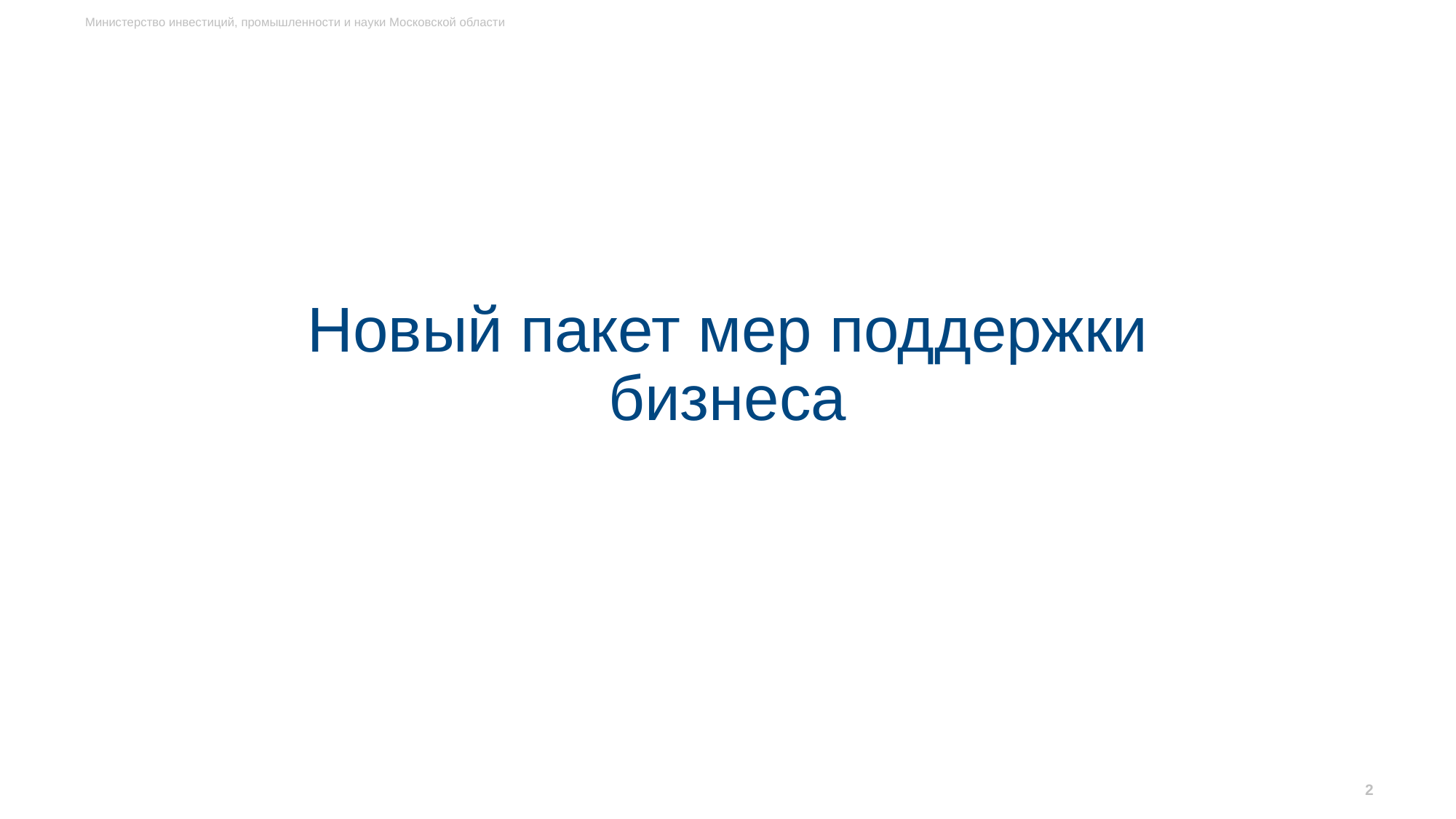

# Новый пакет мер поддержки бизнеса
2